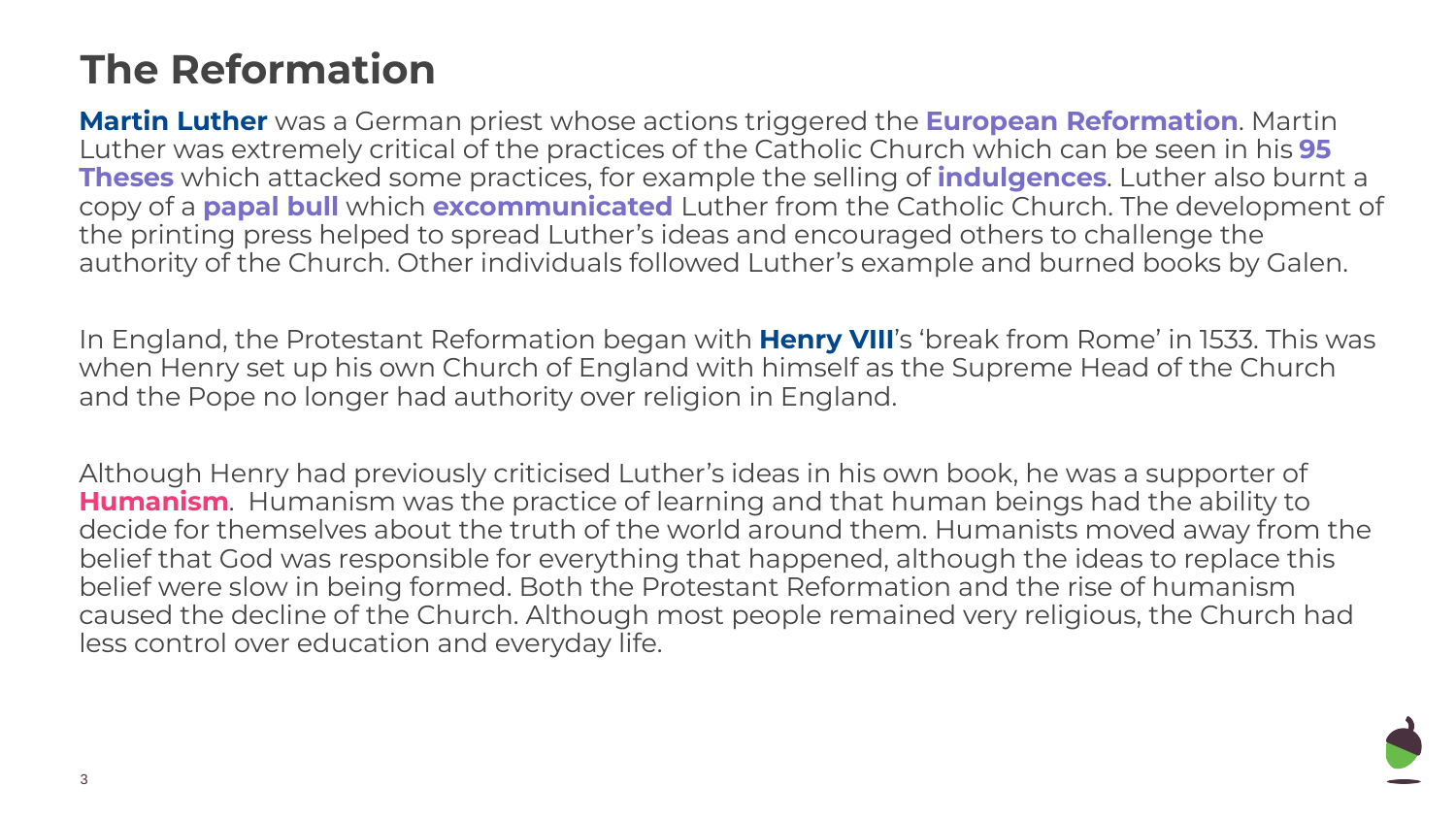

# The Reformation
Martin Luther was a German priest whose actions triggered the European Reformation. Martin Luther was extremely critical of the practices of the Catholic Church which can be seen in his 95 Theses which attacked some practices, for example the selling of indulgences. Luther also burnt a copy of a papal bull which excommunicated Luther from the Catholic Church. The development of the printing press helped to spread Luther’s ideas and encouraged others to challenge the authority of the Church. Other individuals followed Luther’s example and burned books by Galen.

In England, the Protestant Reformation began with Henry VIII’s ‘break from Rome’ in 1533. This was when Henry set up his own Church of England with himself as the Supreme Head of the Church and the Pope no longer had authority over religion in England.

Although Henry had previously criticised Luther’s ideas in his own book, he was a supporter of Humanism.  Humanism was the practice of learning and that human beings had the ability to decide for themselves about the truth of the world around them. Humanists moved away from the belief that God was responsible for everything that happened, although the ideas to replace this belief were slow in being formed. Both the Protestant Reformation and the rise of humanism caused the decline of the Church. Although most people remained very religious, the Church had less control over education and everyday life.
3